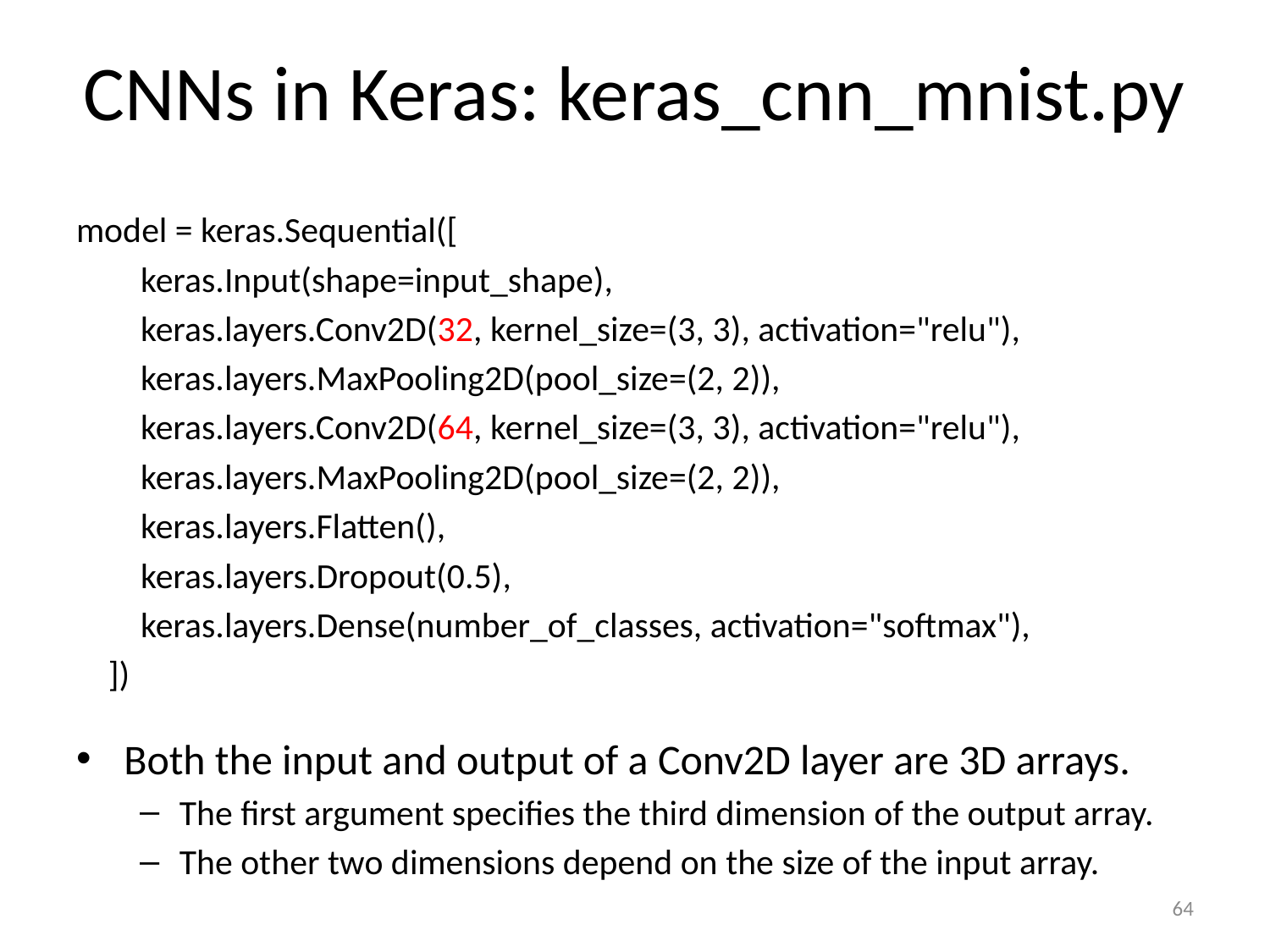

# CNNs in Keras: keras_cnn_mnist.py
model = keras.Sequential([
        keras.Input(shape=input_shape),
        keras.layers.Conv2D(32, kernel_size=(3, 3), activation="relu"),
        keras.layers.MaxPooling2D(pool_size=(2, 2)),
        keras.layers.Conv2D(64, kernel_size=(3, 3), activation="relu"),
        keras.layers.MaxPooling2D(pool_size=(2, 2)),
        keras.layers.Flatten(),
        keras.layers.Dropout(0.5),
        keras.layers.Dense(number_of_classes, activation="softmax"),
    ])

Both the input and output of a Conv2D layer are 3D arrays.
The first argument specifies the third dimension of the output array.
The other two dimensions depend on the size of the input array.
64